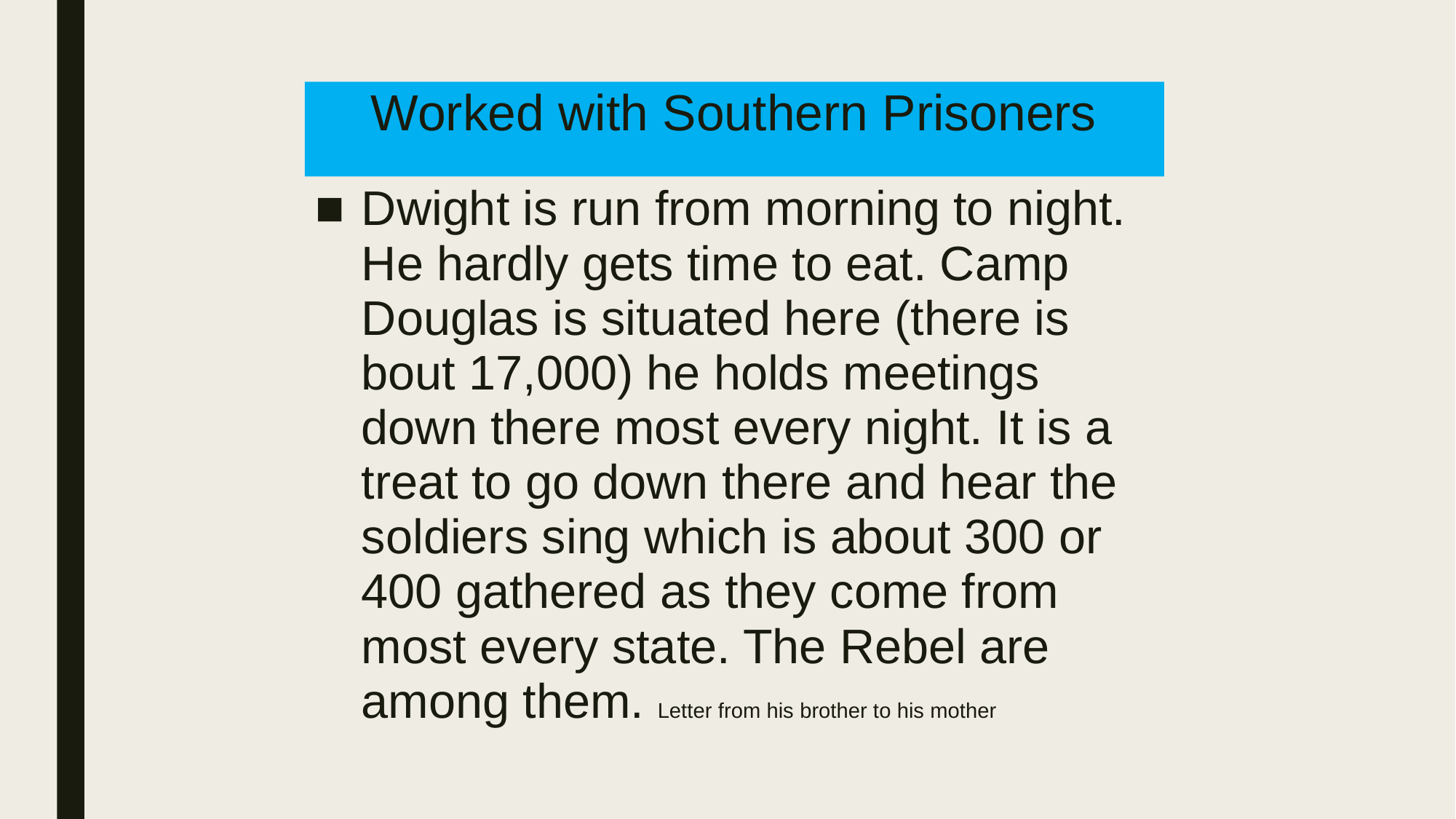

# Worked with Southern Prisoners
Dwight is run from morning to night. He hardly gets time to eat. Camp Douglas is situated here (there is bout 17,000) he holds meetings down there most every night. It is a treat to go down there and hear the soldiers sing which is about 300 or 400 gathered as they come from most every state. The Rebel are among them. Letter from his brother to his mother